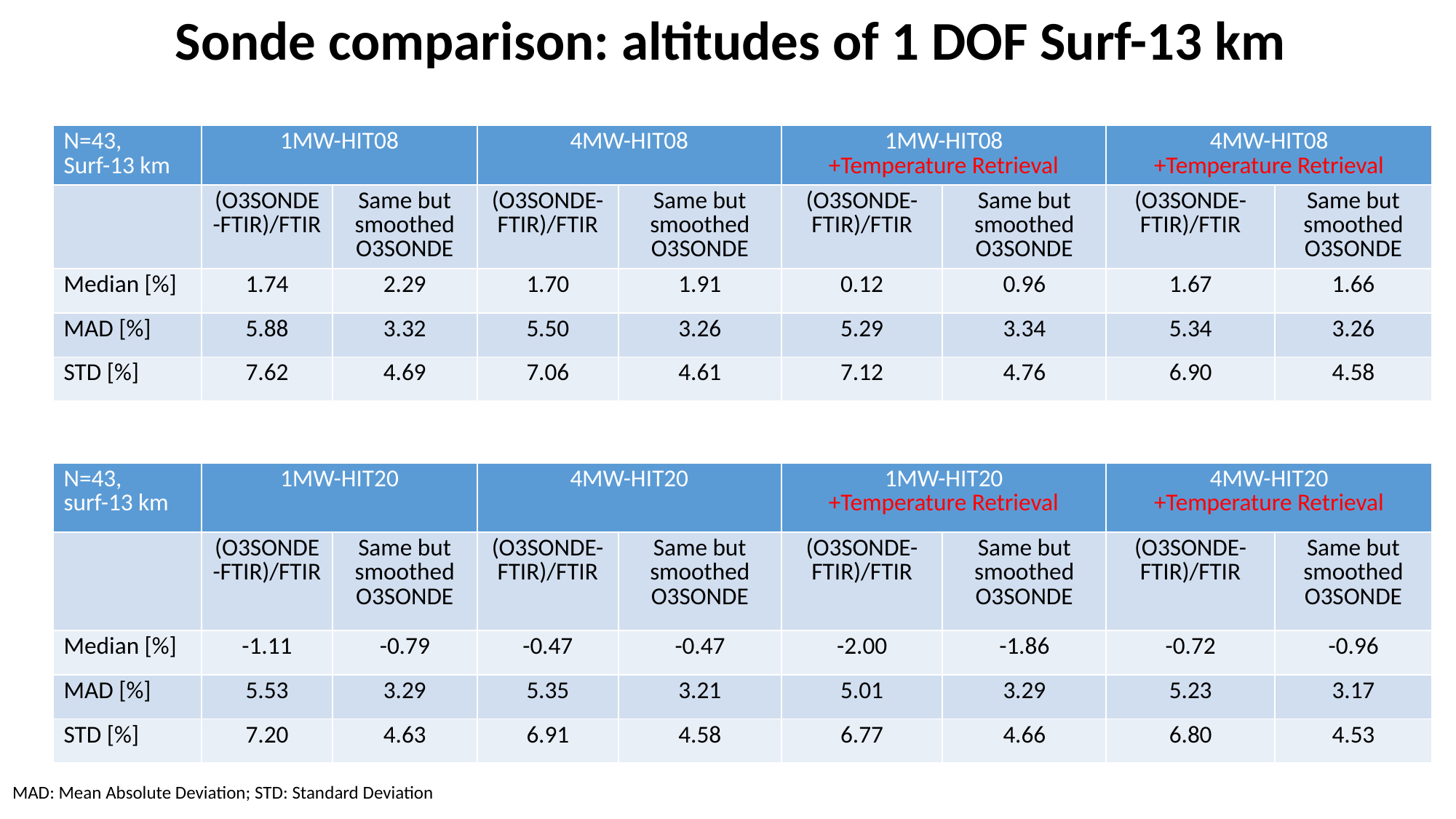

Sonde comparison: altitudes of 1 DOF Surf-13 km
| N=43, Surf-13 km | 1MW-HIT08 |  | 4MW-HIT08 |  | 1MW-HIT08 +Temperature Retrieval |  | 4MW-HIT08 +Temperature Retrieval |  |
| --- | --- | --- | --- | --- | --- | --- | --- | --- |
|  | (O3SONDE-FTIR)/FTIR | Same but smoothed O3SONDE | (O3SONDE-FTIR)/FTIR | Same but smoothed O3SONDE | (O3SONDE-FTIR)/FTIR | Same but smoothed O3SONDE | (O3SONDE-FTIR)/FTIR | Same but smoothed O3SONDE |
| Median [%] | 1.74 | 2.29 | 1.70 | 1.91 | 0.12 | 0.96 | 1.67 | 1.66 |
| MAD [%] | 5.88 | 3.32 | 5.50 | 3.26 | 5.29 | 3.34 | 5.34 | 3.26 |
| STD [%] | 7.62 | 4.69 | 7.06 | 4.61 | 7.12 | 4.76 | 6.90 | 4.58 |
| N=43, surf-13 km | 1MW-HIT20 |  | 4MW-HIT20 |  | 1MW-HIT20 +Temperature Retrieval |  | 4MW-HIT20 +Temperature Retrieval |  |
| --- | --- | --- | --- | --- | --- | --- | --- | --- |
|  | (O3SONDE-FTIR)/FTIR | Same but smoothed O3SONDE | (O3SONDE-FTIR)/FTIR | Same but smoothed O3SONDE | (O3SONDE-FTIR)/FTIR | Same but smoothed O3SONDE | (O3SONDE-FTIR)/FTIR | Same but smoothed O3SONDE |
| Median [%] | -1.11 | -0.79 | -0.47 | -0.47 | -2.00 | -1.86 | -0.72 | -0.96 |
| MAD [%] | 5.53 | 3.29 | 5.35 | 3.21 | 5.01 | 3.29 | 5.23 | 3.17 |
| STD [%] | 7.20 | 4.63 | 6.91 | 4.58 | 6.77 | 4.66 | 6.80 | 4.53 |
MAD: Mean Absolute Deviation; STD: Standard Deviation